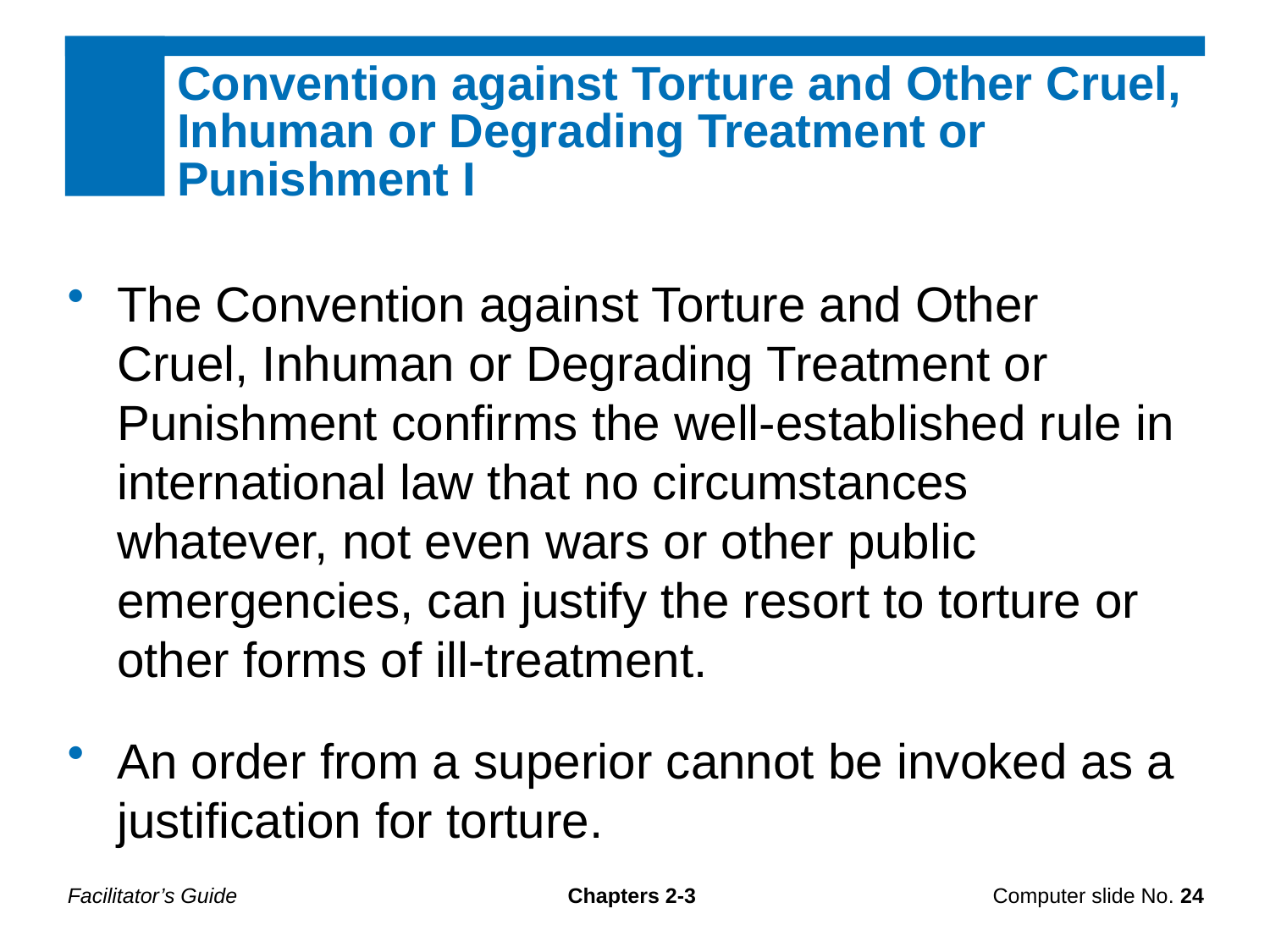

Convention against Torture and Other Cruel, Inhuman or Degrading Treatment or Punishment I
The Convention against Torture and Other Cruel, Inhuman or Degrading Treatment or Punishment confirms the well-established rule in international law that no circumstances whatever, not even wars or other public emergencies, can justify the resort to torture or other forms of ill-treatment.
An order from a superior cannot be invoked as a justification for torture.
Facilitator’s Guide
Chapters 2-3
Computer slide No. 24